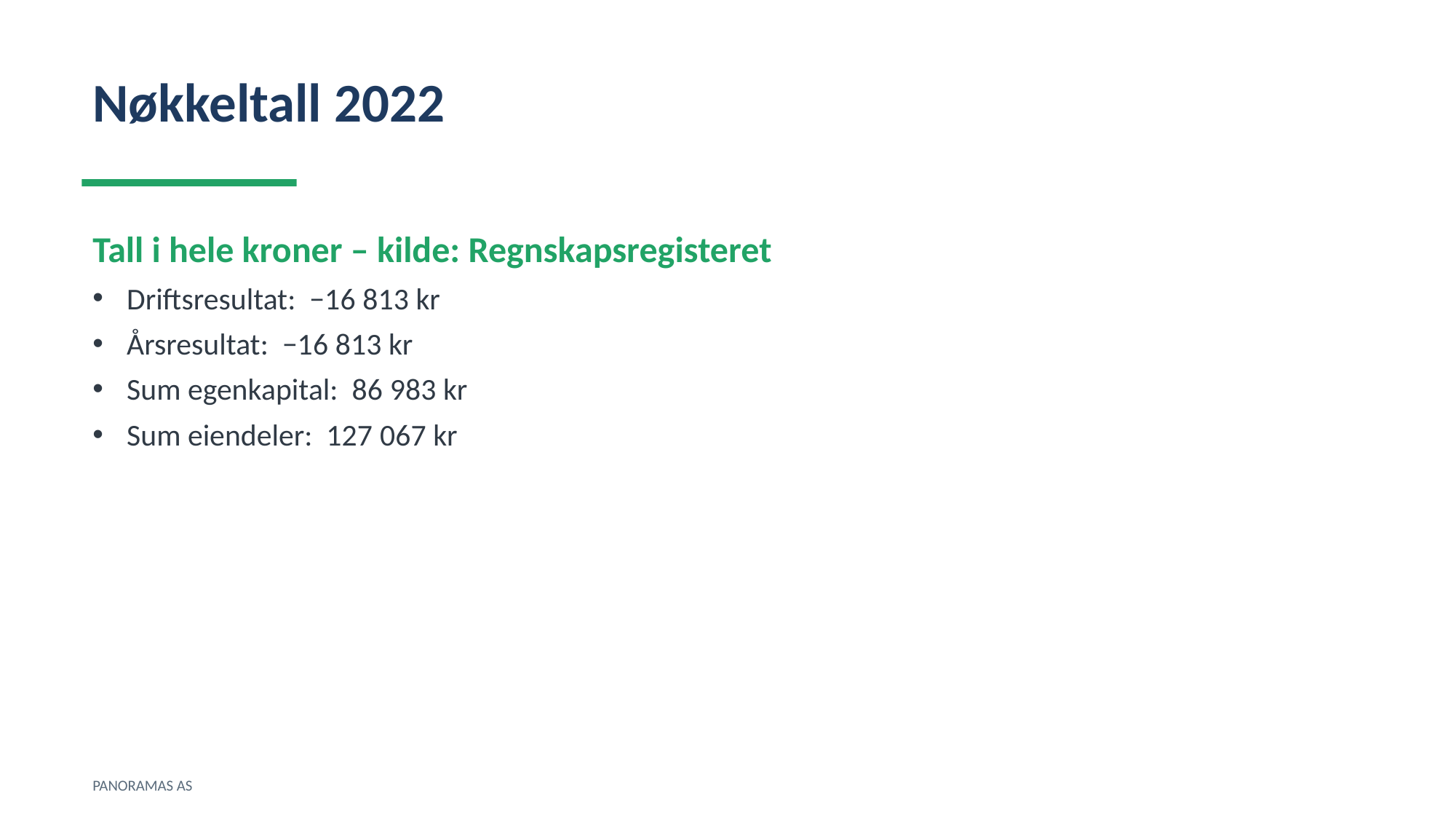

Nøkkeltall 2022

Tall i hele kroner – kilde: Regnskapsregisteret
Driftsresultat:  −16 813 kr
Årsresultat:  −16 813 kr
Sum egenkapital:  86 983 kr
Sum eiendeler:  127 067 kr
PANORAMAS AS